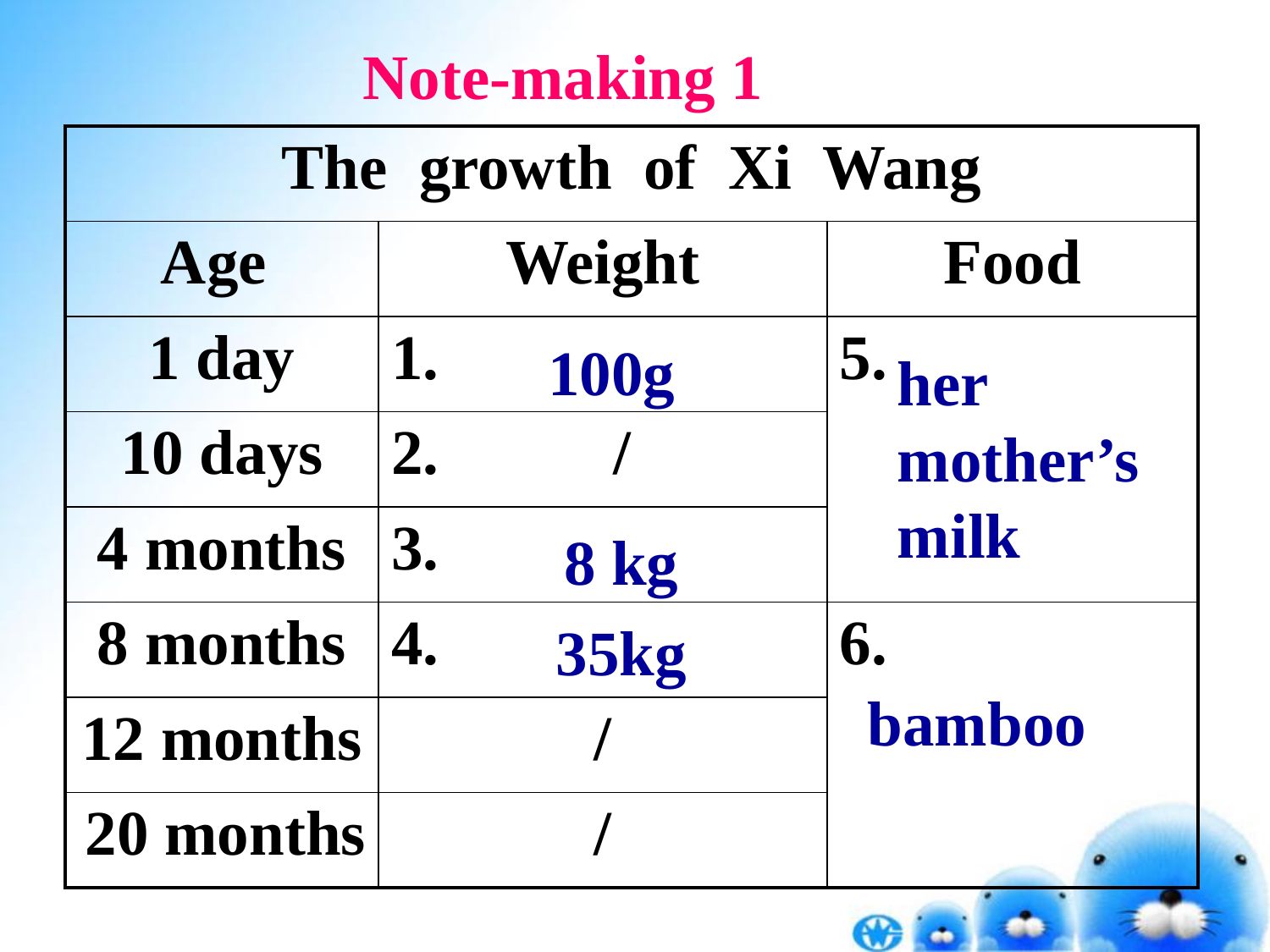

Note-making 1
| The growth of Xi Wang |  |  |
| --- | --- | --- |
| Age | Weight | Food |
| 1 day | 1. | 5. |
| 10 days | 2. / |  |
| 4 months | 3. |  |
| 8 months | 4. | 6. |
| 12 months | / |  |
| 20 months | / |  |
100g
her mother’s milk

8 kg
35kg
bamboo